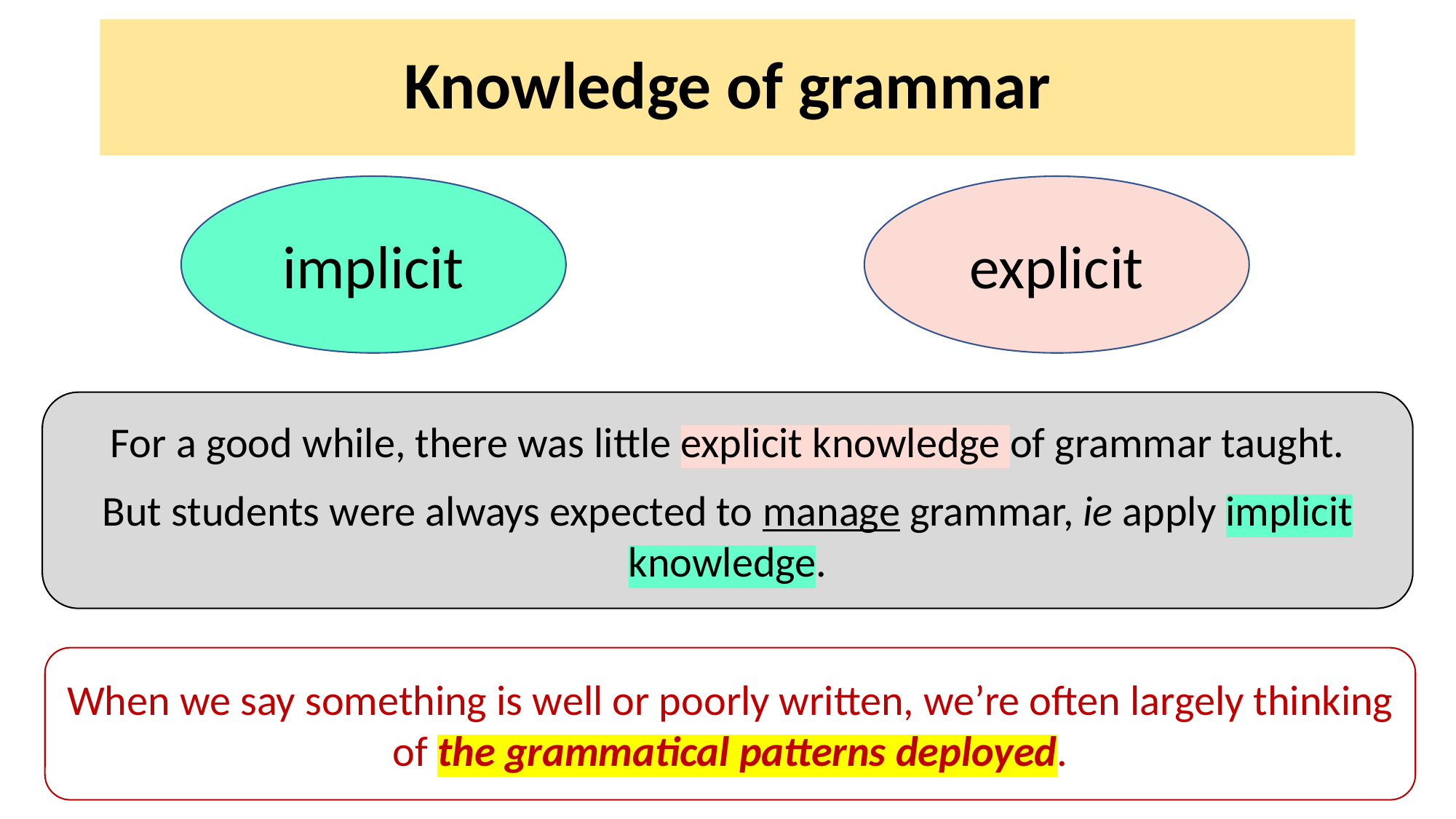

# Knowledge of grammar
implicit
explicit
For a good while, there was little explicit knowledge of grammar taught.
But students were always expected to manage grammar, ie apply implicit knowledge.
When we say something is well or poorly written, we’re often largely thinking of the grammatical patterns deployed.